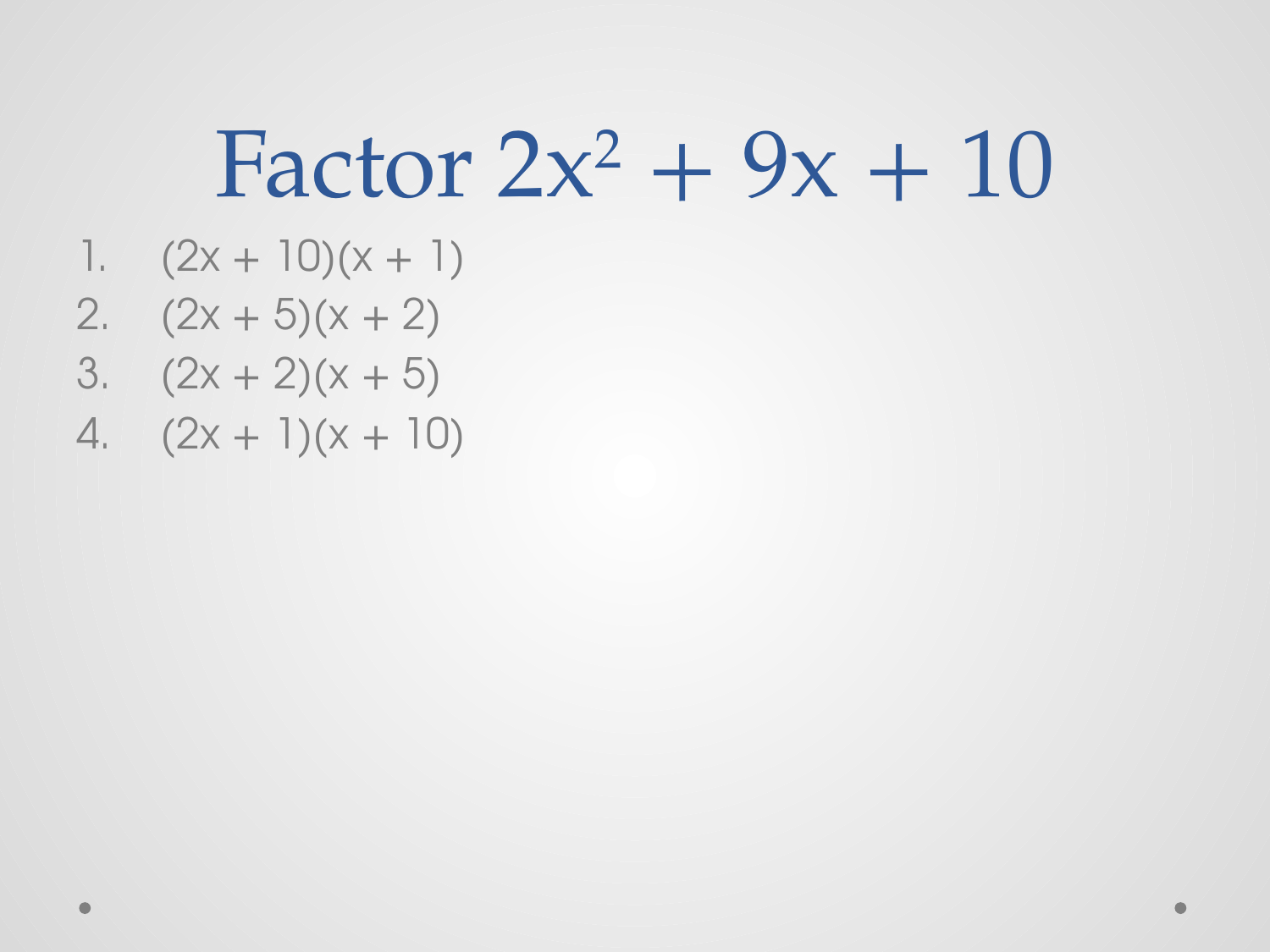

# Factor 2x2 + 9x + 10
(2x + 10)(x + 1)
(2x + 5)(x + 2)
(2x + 2)(x + 5)
(2x + 1)(x + 10)